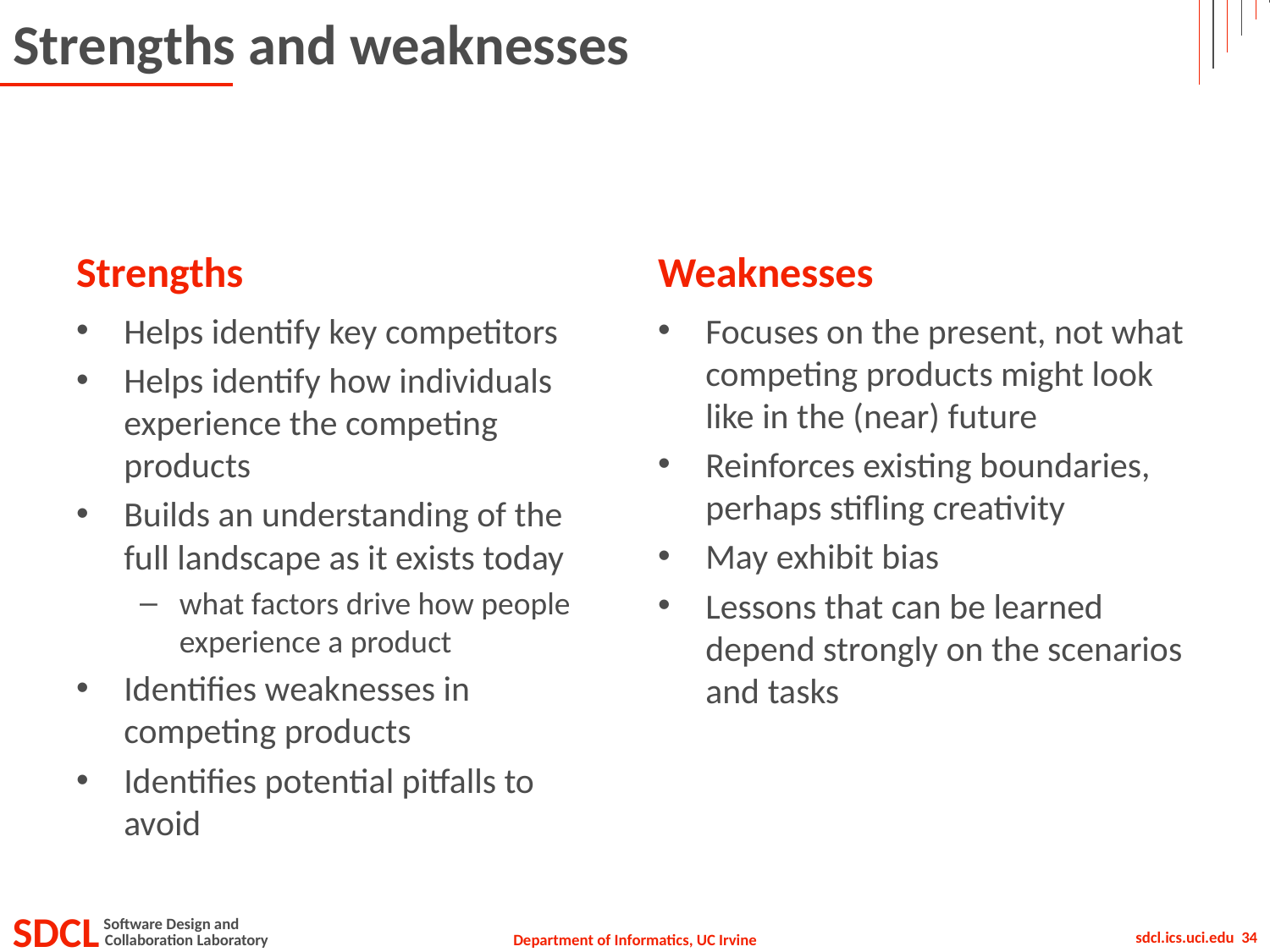

# Strengths and weaknesses
Strengths
Weaknesses
Helps identify key competitors
Helps identify how individuals experience the competing products
Builds an understanding of the full landscape as it exists today
what factors drive how people experience a product
Identifies weaknesses in competing products
Identifies potential pitfalls to avoid
Focuses on the present, not what competing products might look like in the (near) future
Reinforces existing boundaries, perhaps stifling creativity
May exhibit bias
Lessons that can be learned depend strongly on the scenarios and tasks